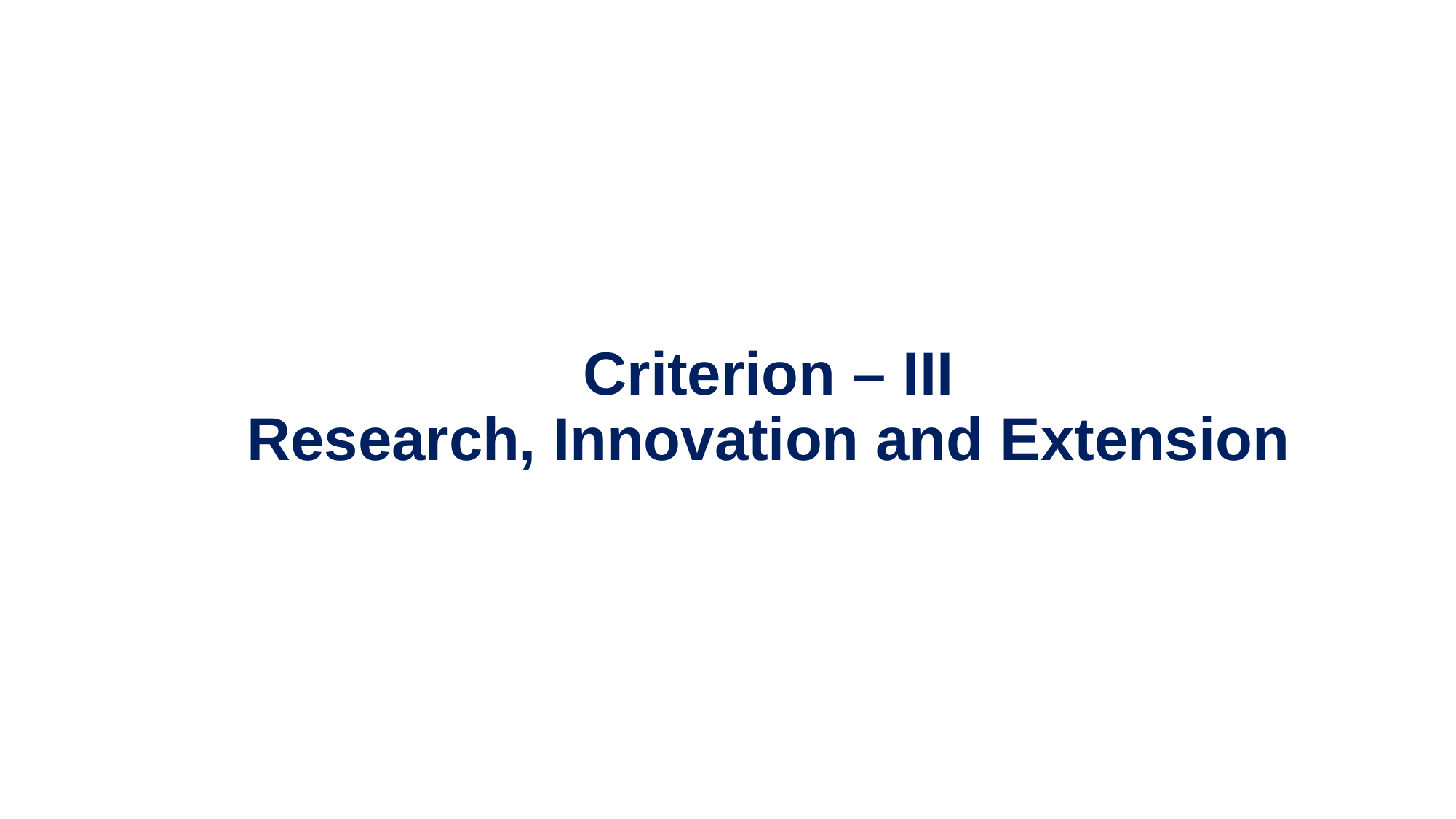

Criterion – III
Research, Innovation and Extension